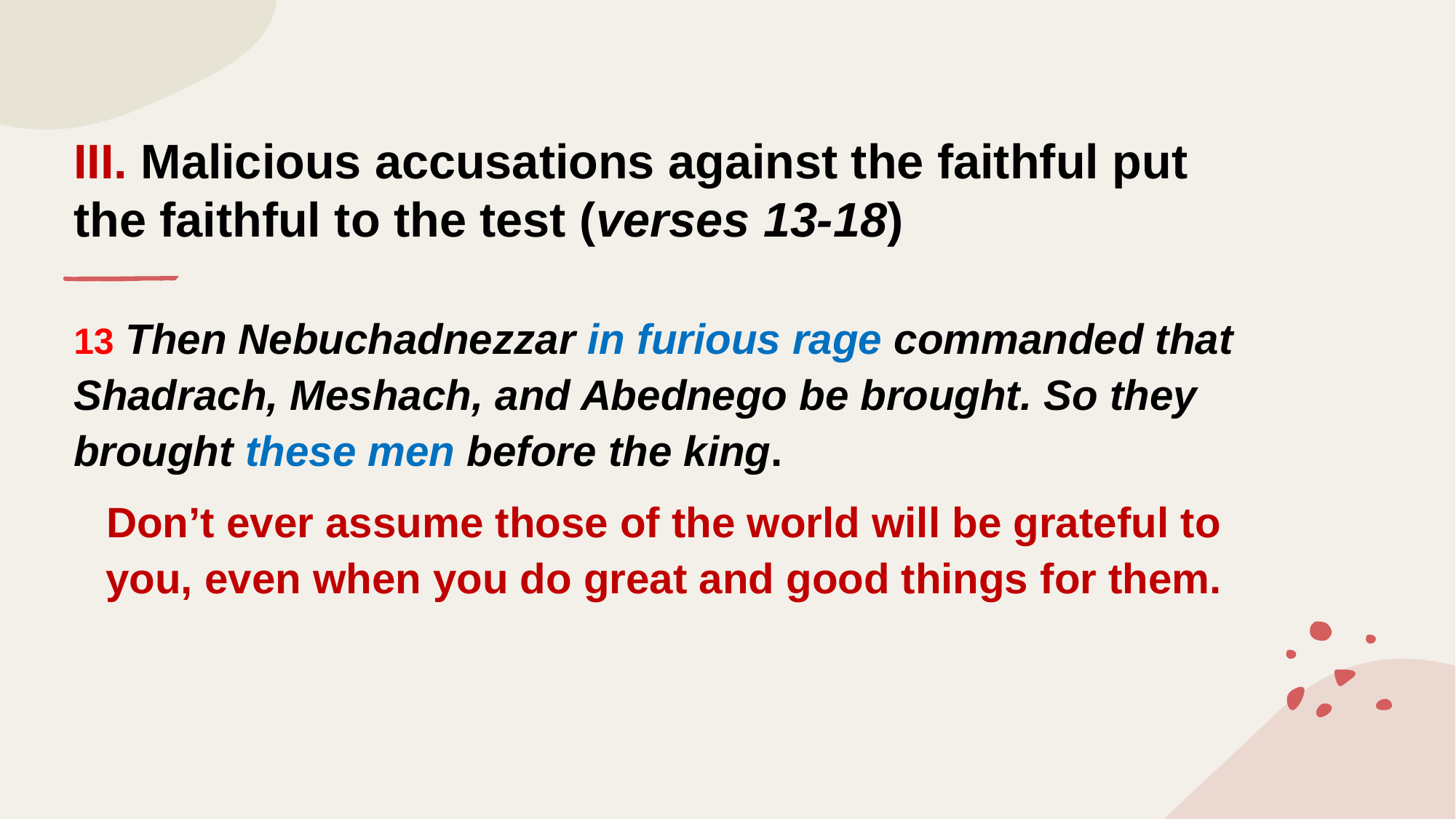

# III. Malicious accusations against the faithful put the faithful to the test (verses 13-18)
13 Then Nebuchadnezzar in furious rage commanded that Shadrach, Meshach, and Abednego be brought. So they brought these men before the king.
Don’t ever assume those of the world will be grateful to you, even when you do great and good things for them.